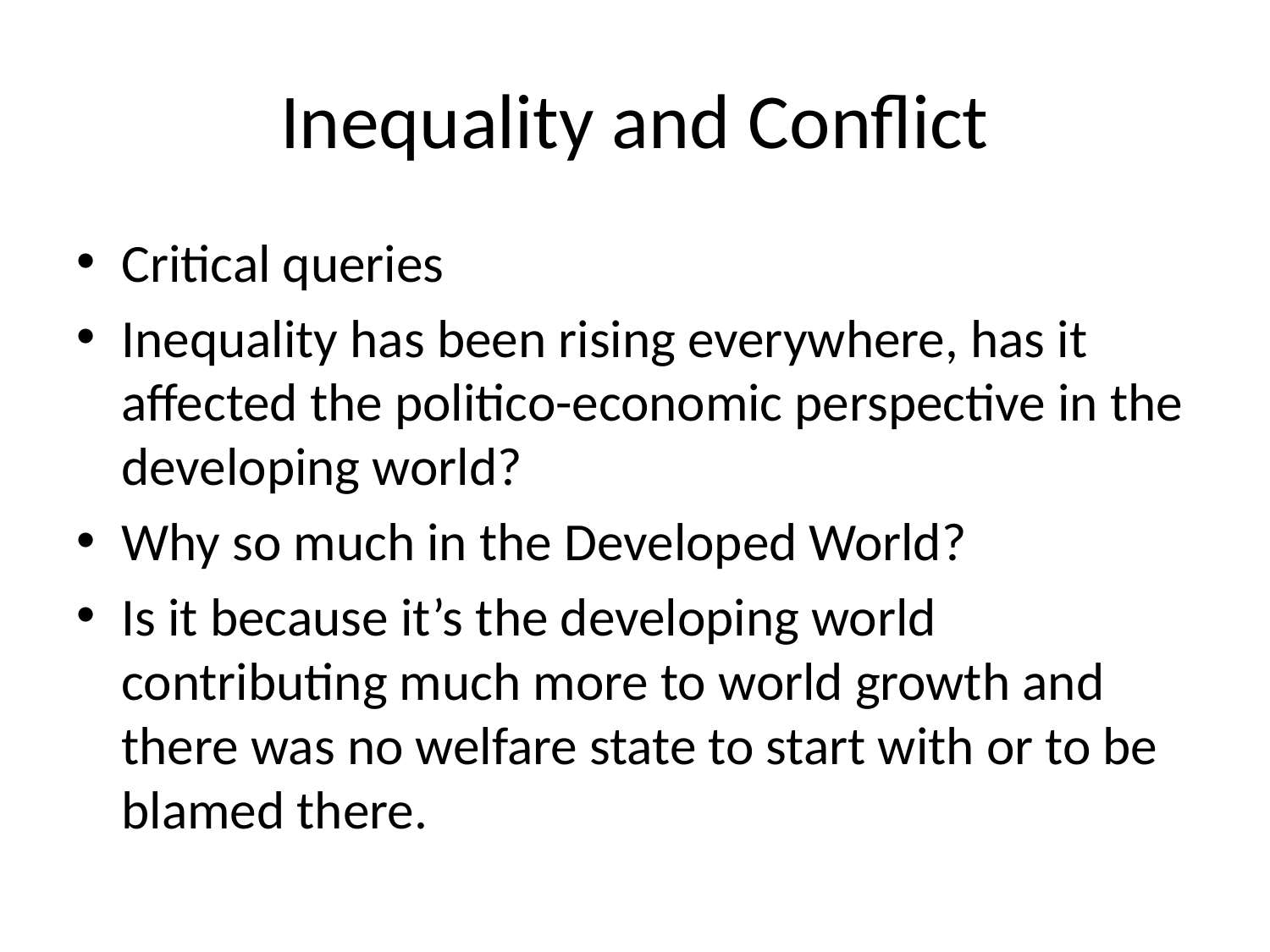

# Inequality and Conflict
Critical queries
Inequality has been rising everywhere, has it affected the politico-economic perspective in the developing world?
Why so much in the Developed World?
Is it because it’s the developing world contributing much more to world growth and there was no welfare state to start with or to be blamed there.